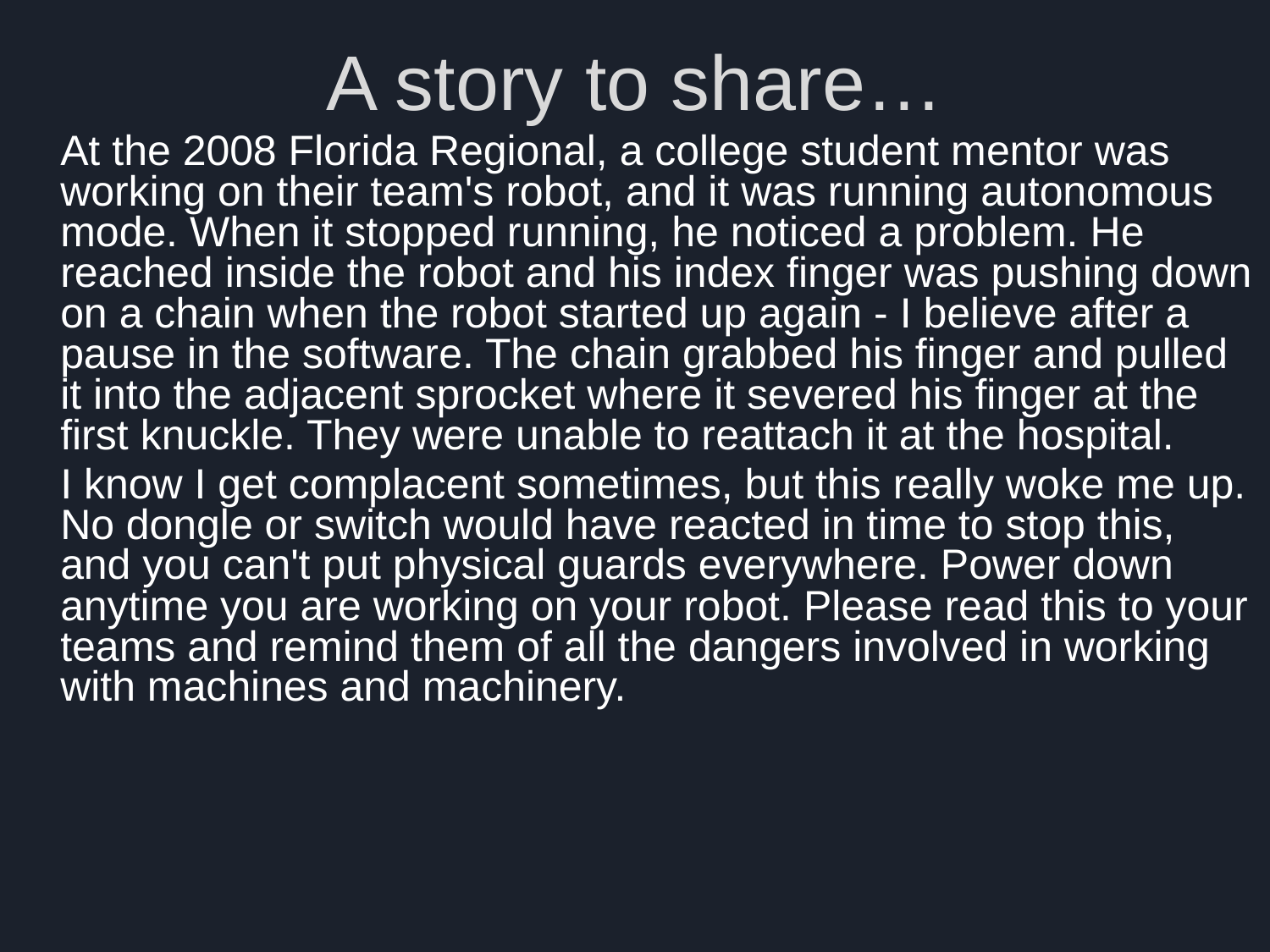

# A story to share…
At the 2008 Florida Regional, a college student mentor was working on their team's robot, and it was running autonomous mode. When it stopped running, he noticed a problem. He reached inside the robot and his index finger was pushing down on a chain when the robot started up again - I believe after a pause in the software. The chain grabbed his finger and pulled it into the adjacent sprocket where it severed his finger at the first knuckle. They were unable to reattach it at the hospital.
I know I get complacent sometimes, but this really woke me up. No dongle or switch would have reacted in time to stop this, and you can't put physical guards everywhere. Power down anytime you are working on your robot. Please read this to your teams and remind them of all the dangers involved in working with machines and machinery.